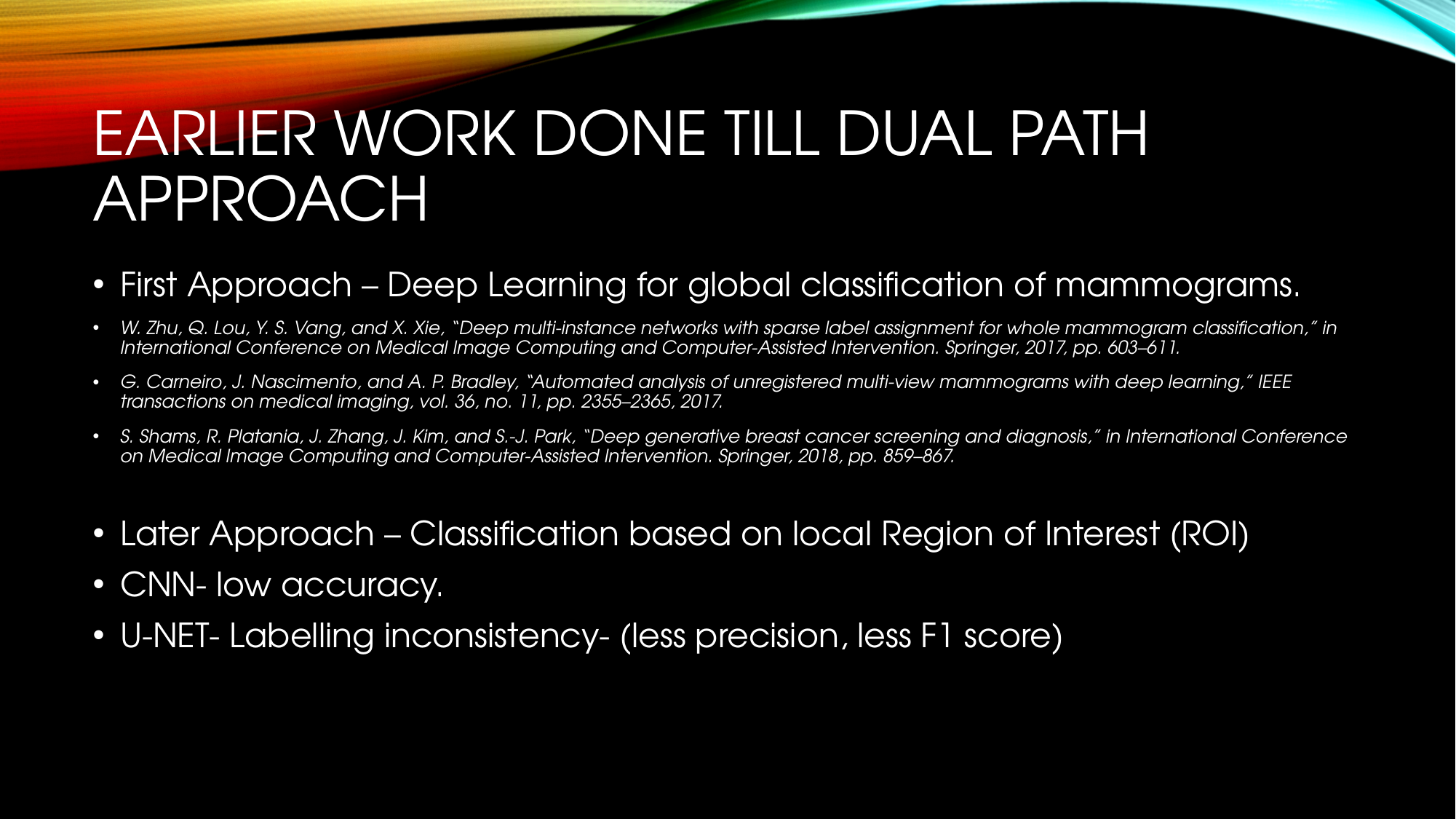

# Earlier Work Done till DUAL PATH APPROACH
First Approach – Deep Learning for global classification of mammograms.
W. Zhu, Q. Lou, Y. S. Vang, and X. Xie, “Deep multi-instance networks with sparse label assignment for whole mammogram classification,” in International Conference on Medical Image Computing and Computer-Assisted Intervention. Springer, 2017, pp. 603–611.
G. Carneiro, J. Nascimento, and A. P. Bradley, “Automated analysis of unregistered multi-view mammograms with deep learning,” IEEE transactions on medical imaging, vol. 36, no. 11, pp. 2355–2365, 2017.
S. Shams, R. Platania, J. Zhang, J. Kim, and S.-J. Park, “Deep generative breast cancer screening and diagnosis,” in International Conference on Medical Image Computing and Computer-Assisted Intervention. Springer, 2018, pp. 859–867.

Later Approach – Classification based on local Region of Interest (ROI)
CNN- low accuracy.
U-NET- Labelling inconsistency- (less precision, less F1 score)